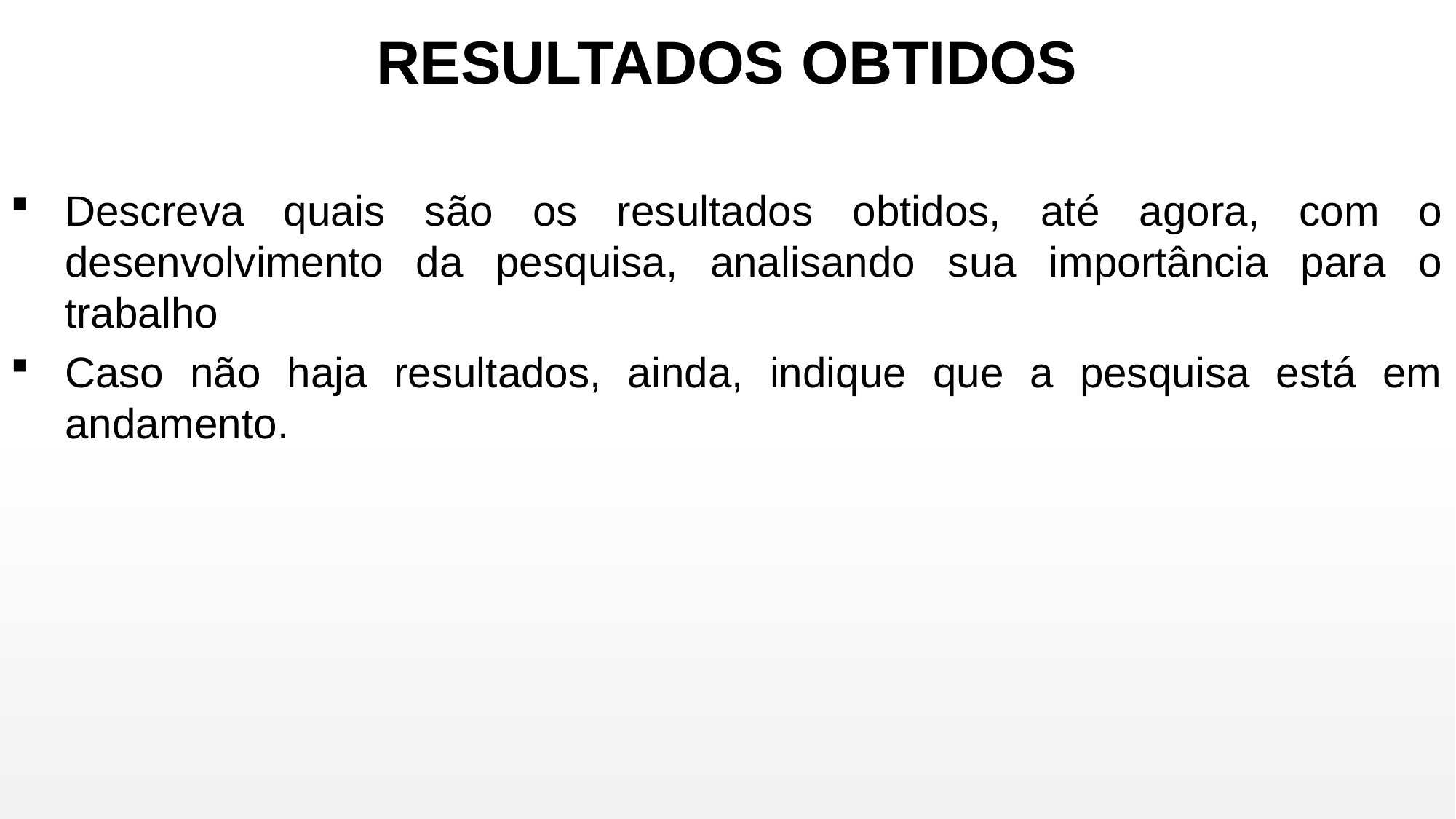

# RESULTADOS OBTIDOS
Descreva quais são os resultados obtidos, até agora, com o desenvolvimento da pesquisa, analisando sua importância para o trabalho
Caso não haja resultados, ainda, indique que a pesquisa está em andamento.